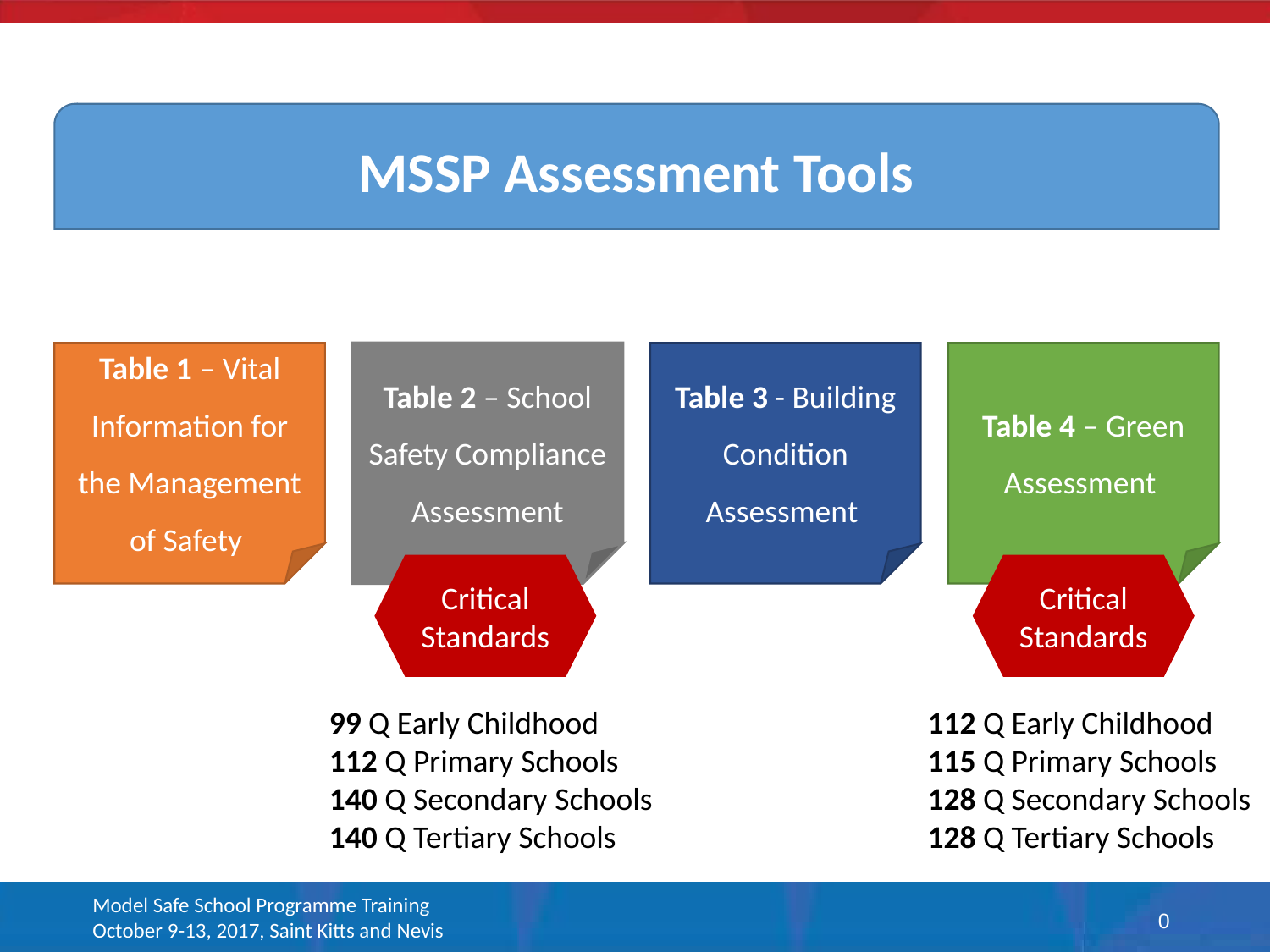

MSSP Assessment Tools
Table 1 – Vital Information for the Management of Safety
Table 2 – School Safety Compliance Assessment
Table 3 - Building Condition Assessment
Table 4 – Green Assessment
Critical
Standards
Critical
Standards
99 Q Early Childhood
112 Q Primary Schools
140 Q Secondary Schools
140 Q Tertiary Schools
112 Q Early Childhood
115 Q Primary Schools
128 Q Secondary Schools
128 Q Tertiary Schools
Model Safe School Programme Training October 9-13, 2017, Saint Kitts and Nevis
0